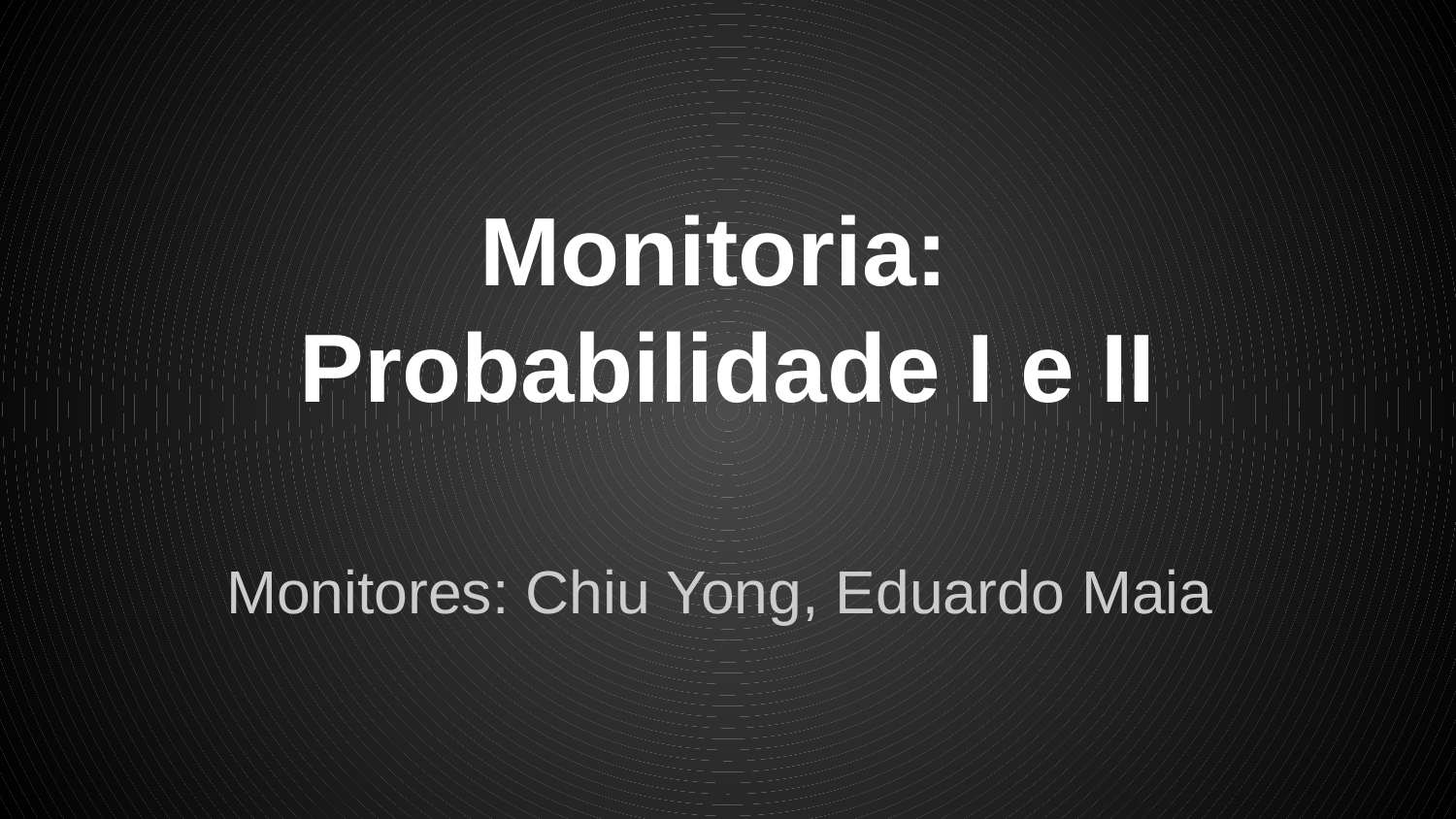

# Monitoria:
Probabilidade I e II
Monitores: Chiu Yong, Eduardo Maia